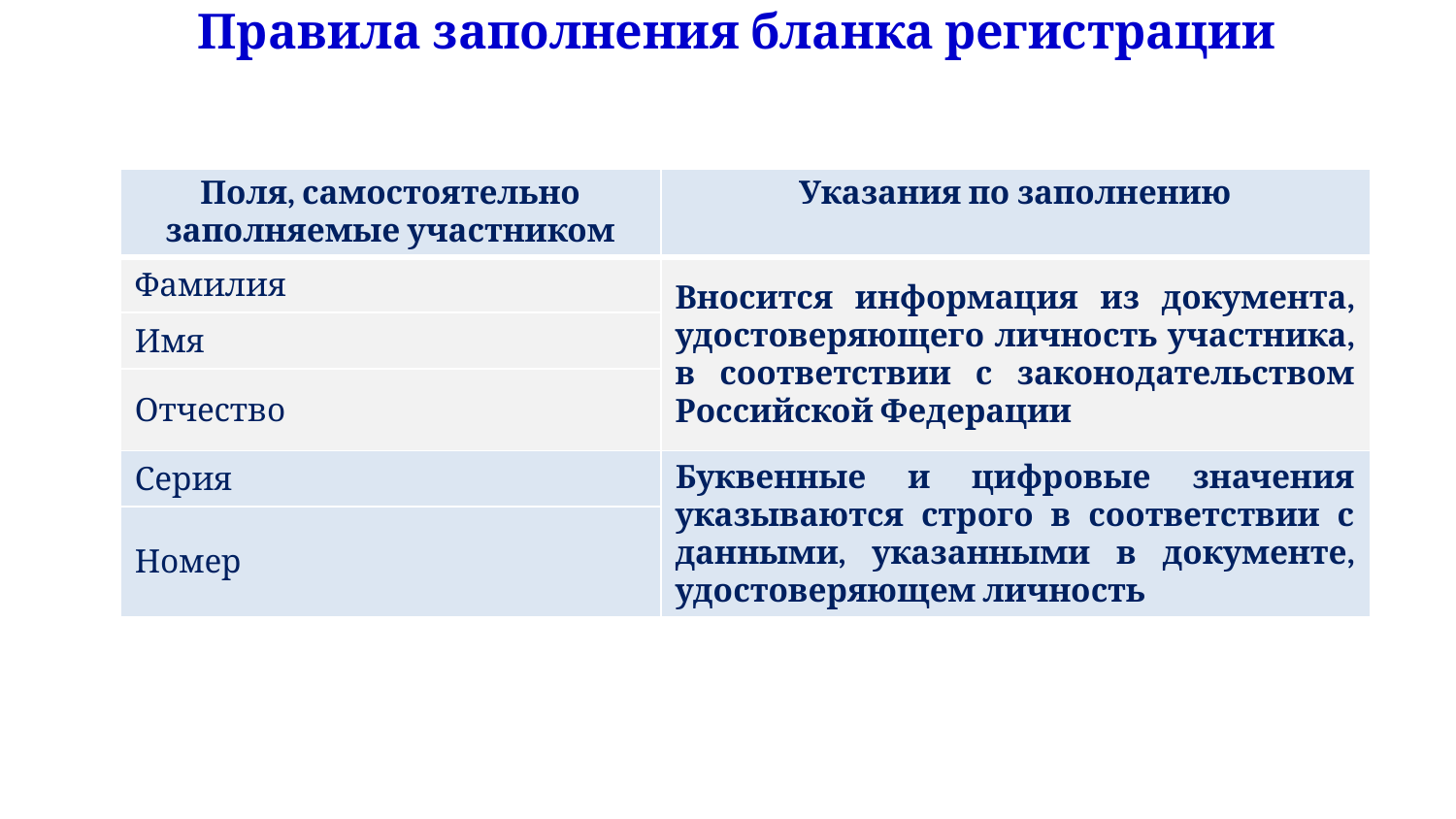

Правила заполнения бланка регистрации
| Поля, самостоятельно заполняемые участником | Указания по заполнению |
| --- | --- |
| Фамилия | Вносится информация из документа, удостоверяющего личность участника, в соответствии с законодательством Российской Федерации |
| Имя |  |
| Отчество |  |
| Серия | Буквенные и цифровые значения указываются строго в соответствии с данными, указанными в документе, удостоверяющем личность |
| Номер |  |